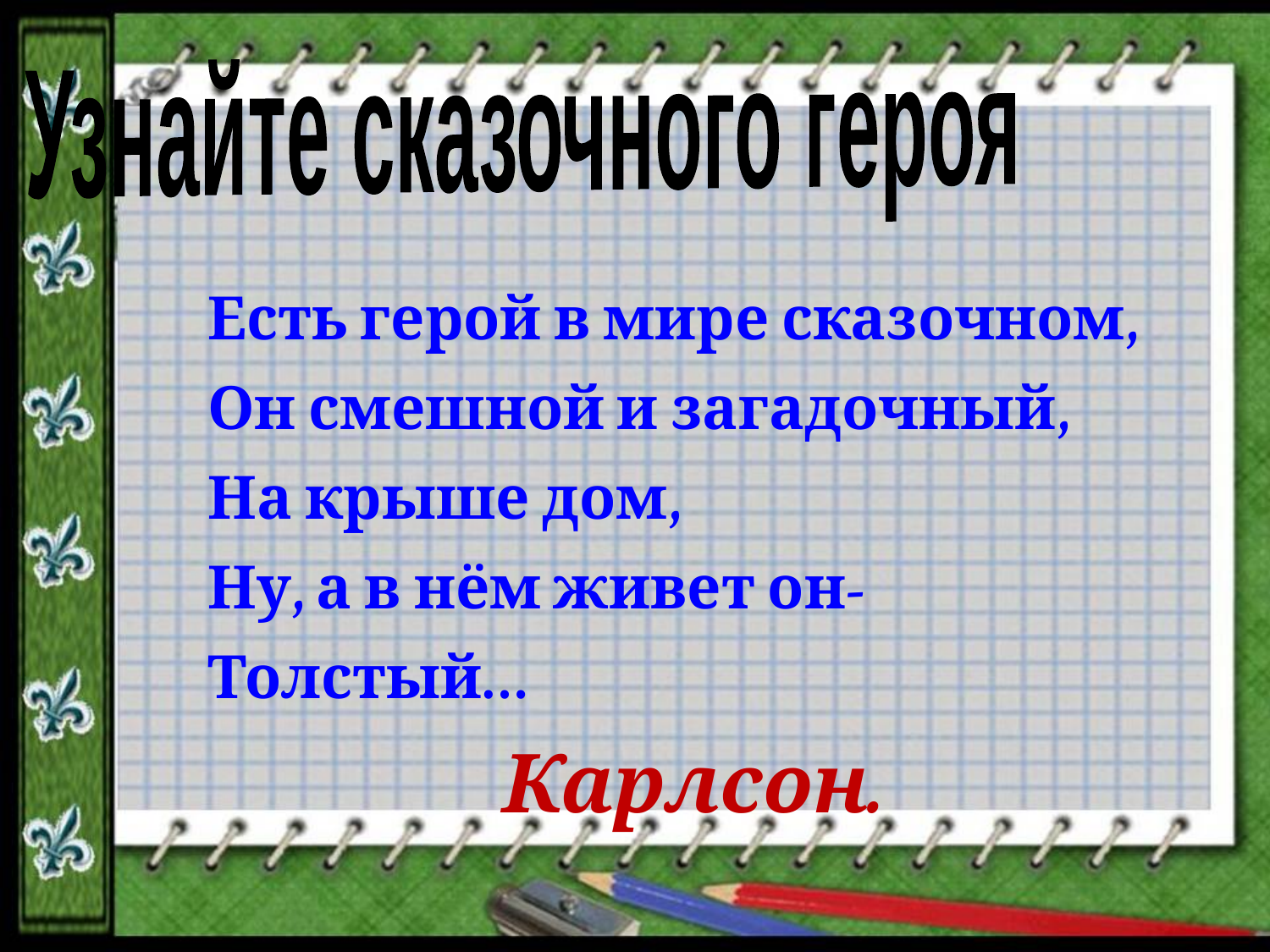

Узнайте сказочного героя
Есть герой в мире сказочном,
Он смешной и загадочный,
На крыше дом,
Ну, а в нём живет он-
Толстый…
                        Карлсон.